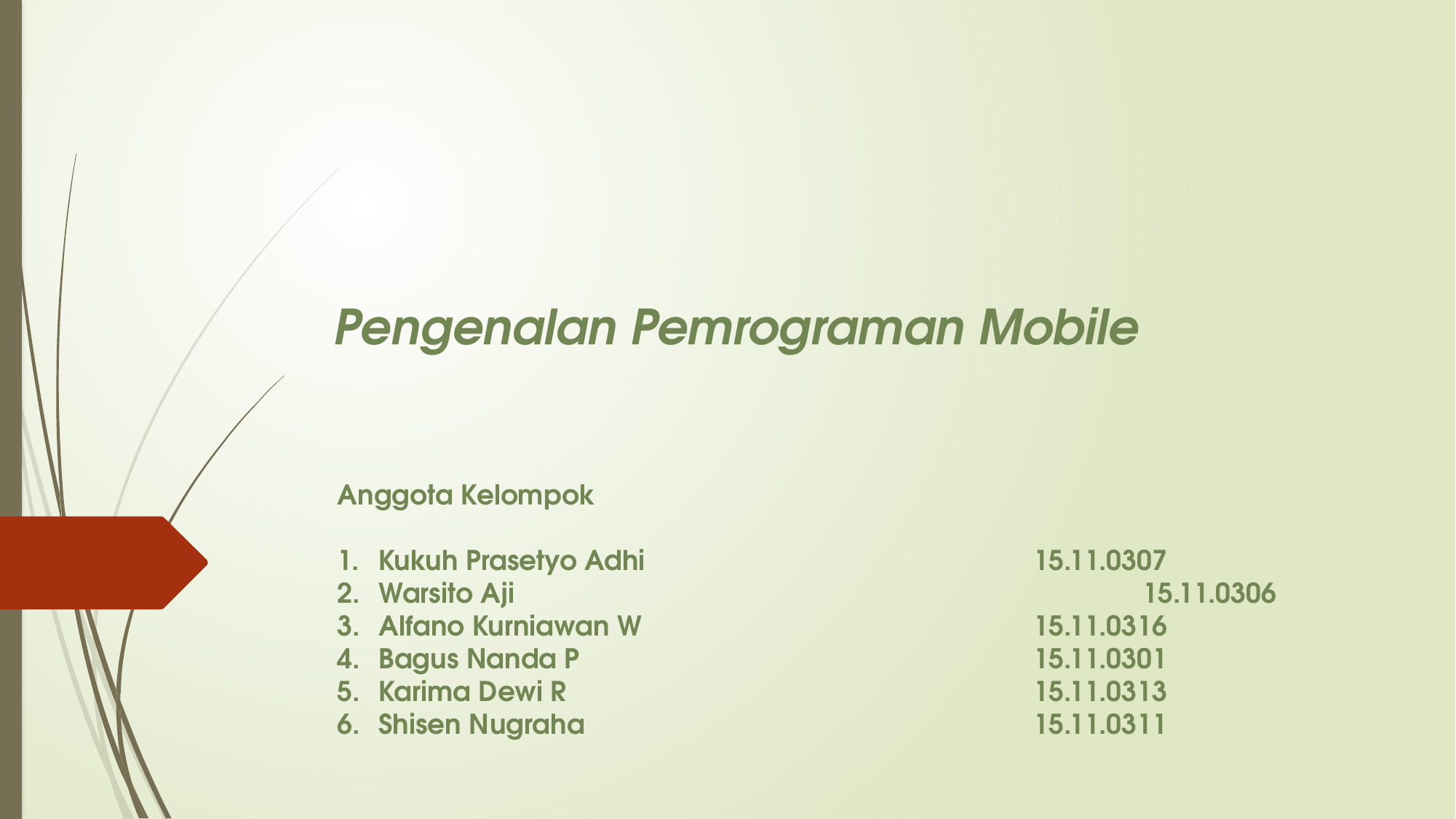

Pengenalan Pemrograman Mobile
Anggota Kelompok

Kukuh Prasetyo Adhi				15.11.0307
Warsito Aji						15.11.0306
Alfano Kurniawan W				15.11.0316
Bagus Nanda P					15.11.0301
Karima Dewi R					15.11.0313
Shisen Nugraha 					15.11.0311